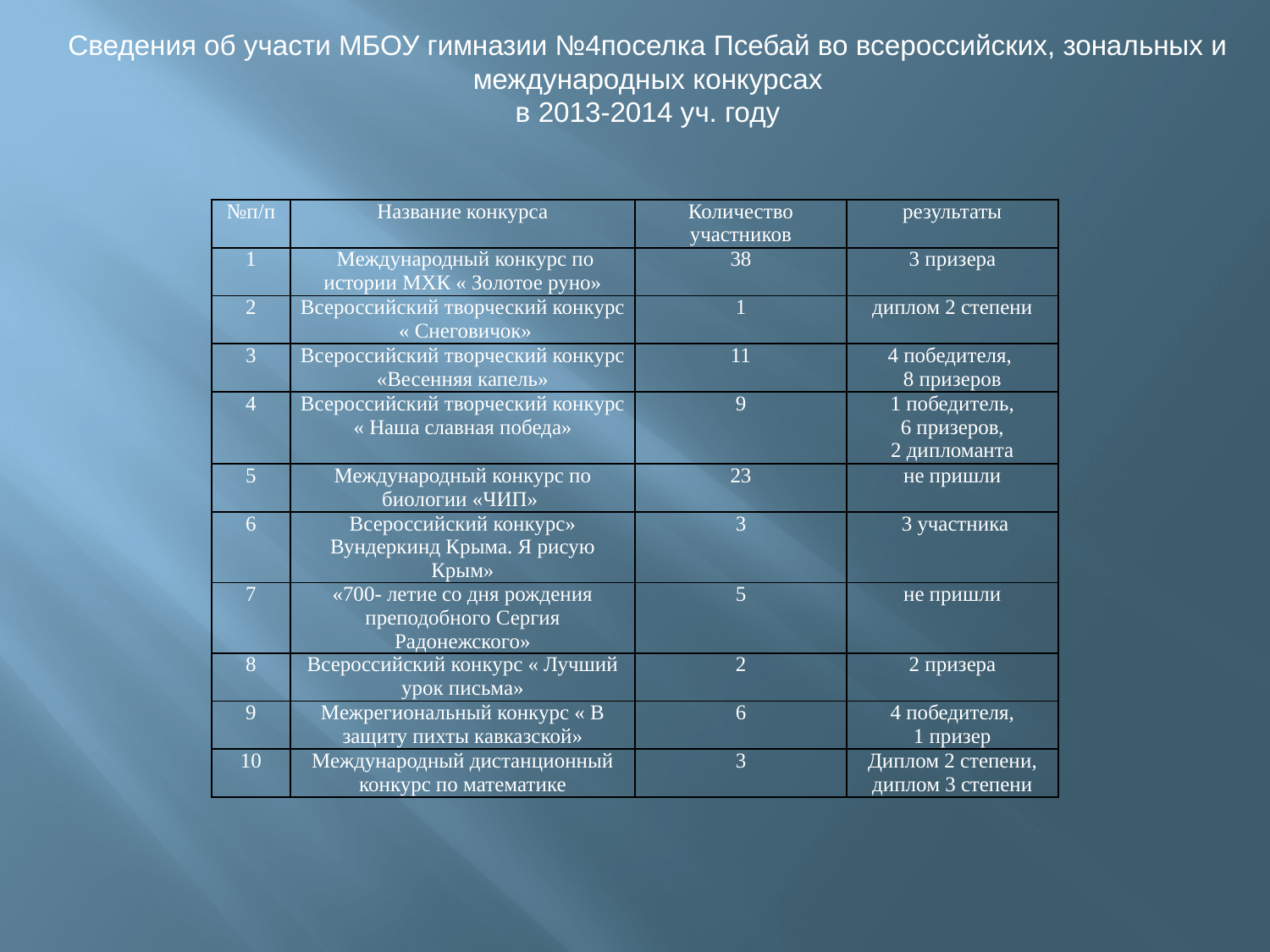

Сведения об участи МБОУ гимназии №4поселка Псебай во всероссийских, зональных и международных конкурсах
в 2013-2014 уч. году

| №п/п | Название конкурса | Количество участников | результаты |
| --- | --- | --- | --- |
| 1 | Международный конкурс по истории МХК « Золотое руно» | 38 | 3 призера |
| 2 | Всероссийский творческий конкурс « Снеговичок» | 1 | диплом 2 степени |
| 3 | Всероссийский творческий конкурс «Весенняя капель» | 11 | 4 победителя, 8 призеров |
| 4 | Всероссийский творческий конкурс « Наша славная победа» | 9 | 1 победитель, 6 призеров, 2 дипломанта |
| 5 | Международный конкурс по биологии «ЧИП» | 23 | не пришли |
| 6 | Всероссийский конкурс» Вундеркинд Крыма. Я рисую Крым» | 3 | 3 участника |
| 7 | «700- летие со дня рождения преподобного Сергия Радонежского» | 5 | не пришли |
| 8 | Всероссийский конкурс « Лучший урок письма» | 2 | 2 призера |
| 9 | Межрегиональный конкурс « В защиту пихты кавказской» | 6 | 4 победителя, 1 призер |
| 10 | Международный дистанционный конкурс по математике | 3 | Диплом 2 степени, диплом 3 степени |